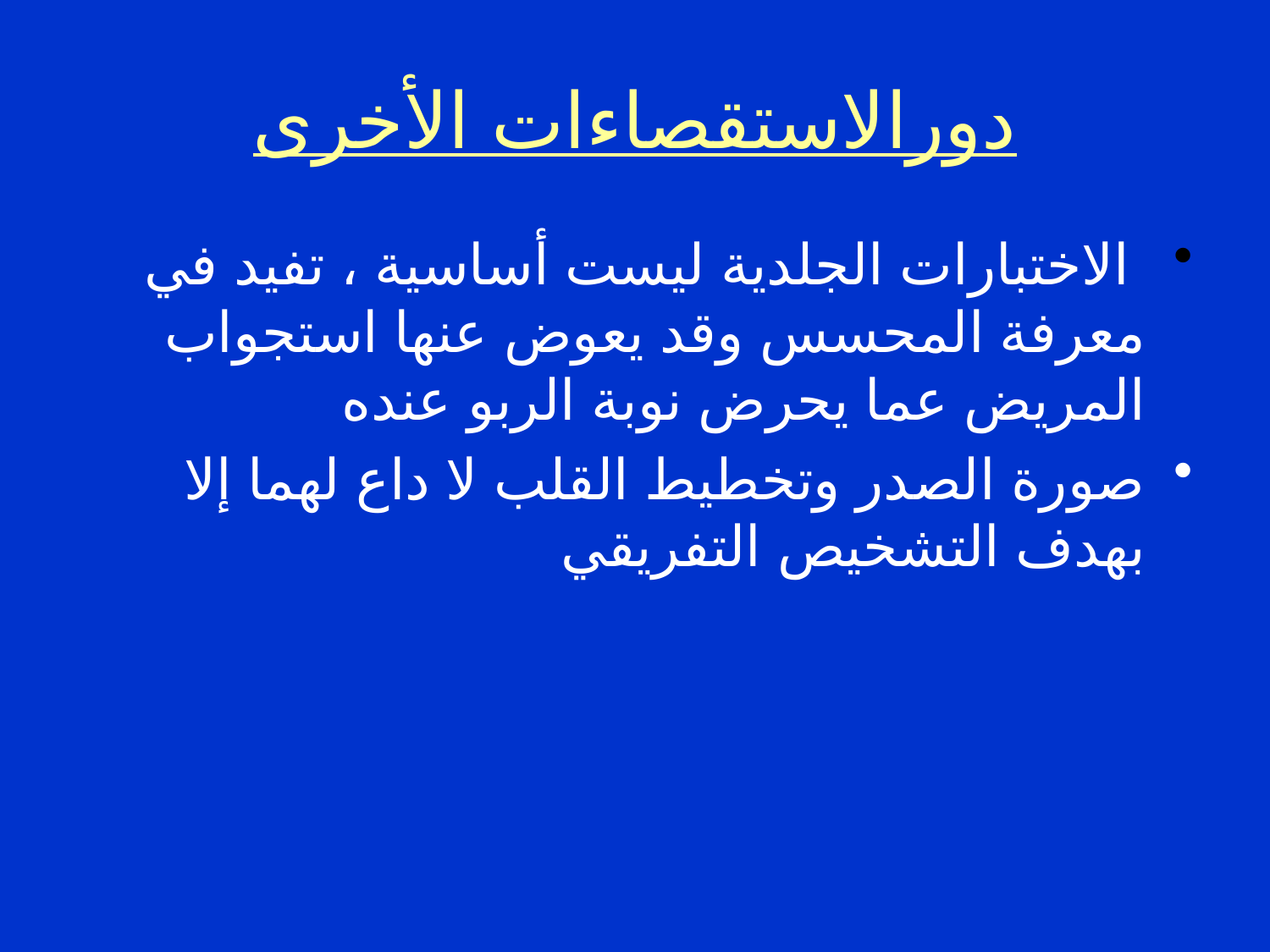

# دورالاستقصاءات الأخرى
 الاختبارات الجلدية ليست أساسية ، تفيد في معرفة المحسس وقد يعوض عنها استجواب المريض عما يحرض نوبة الربو عنده
صورة الصدر وتخطيط القلب لا داع لهما إلا بهدف التشخيص التفريقي